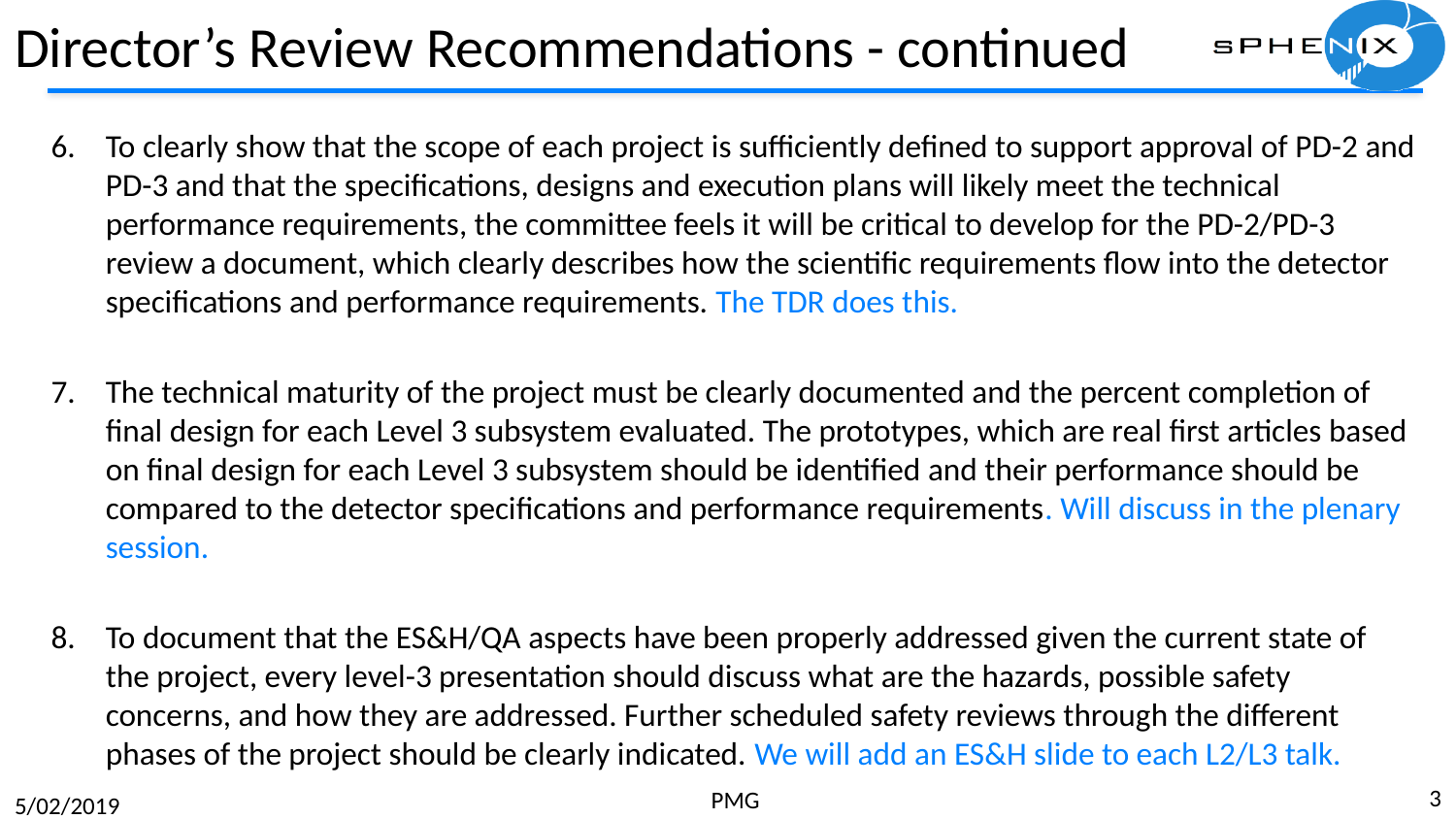

# Director’s Review Recommendations - continued
To clearly show that the scope of each project is sufficiently defined to support approval of PD-2 and PD-3 and that the specifications, designs and execution plans will likely meet the technical performance requirements, the committee feels it will be critical to develop for the PD-2/PD-3 review a document, which clearly describes how the scientific requirements flow into the detector specifications and performance requirements. The TDR does this.

The technical maturity of the project must be clearly documented and the percent completion of final design for each Level 3 subsystem evaluated. The prototypes, which are real first articles based on final design for each Level 3 subsystem should be identified and their performance should be compared to the detector specifications and performance requirements. Will discuss in the plenary session.

To document that the ES&H/QA aspects have been properly addressed given the current state of the project, every level-3 presentation should discuss what are the hazards, possible safety concerns, and how they are addressed. Further scheduled safety reviews through the different phases of the project should be clearly indicated. We will add an ES&H slide to each L2/L3 talk.
3
PMG
5/02/2019